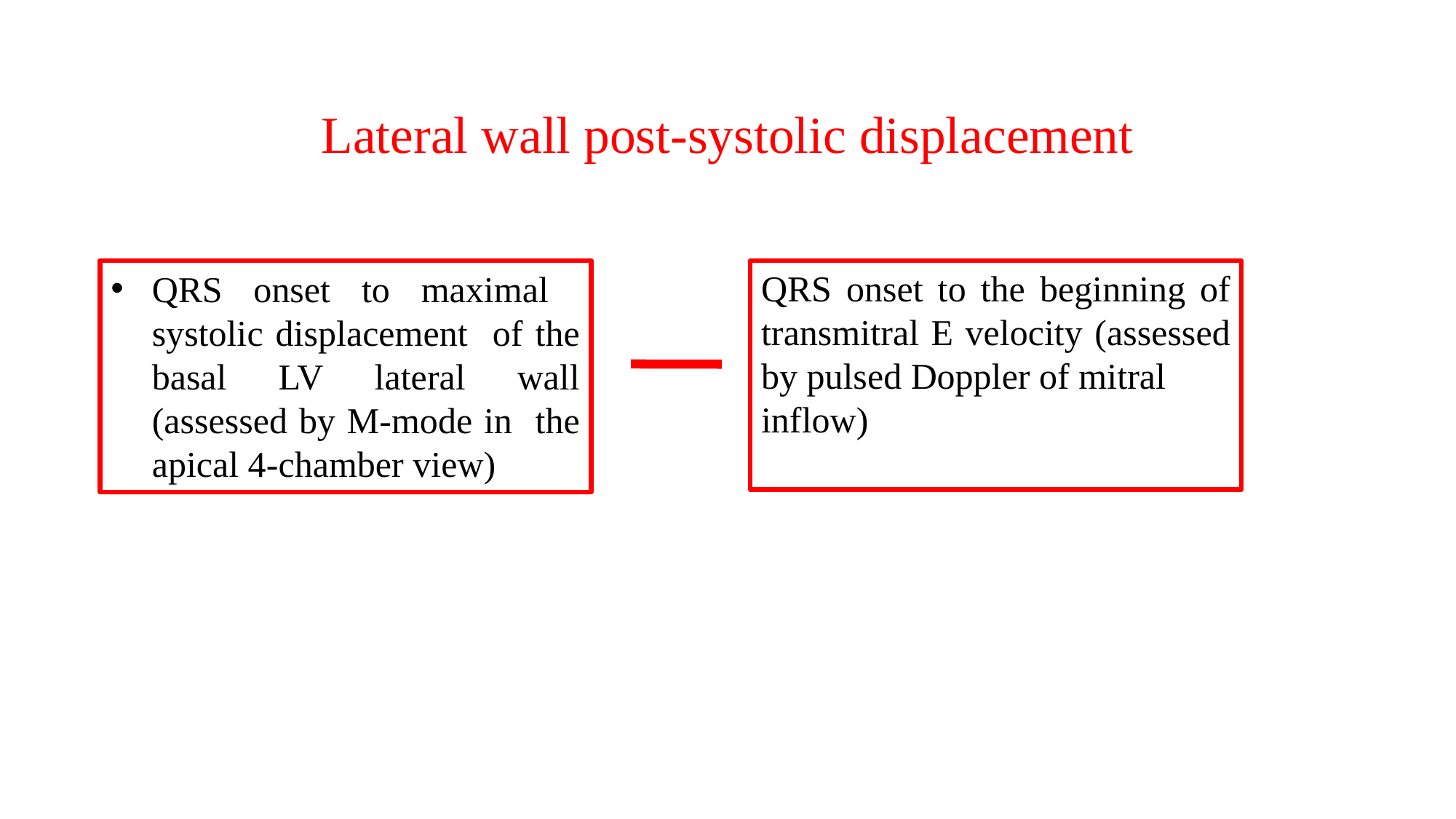

# Lateral wall post-systolic displacement
QRS onset to maximal  systolic displacement  of the basal LV lateral wall (assessed by M-mode in  the apical 4-chamber view)
QRS onset to the beginning of transmitral E velocity (assessed by pulsed Doppler of mitral
inflow)